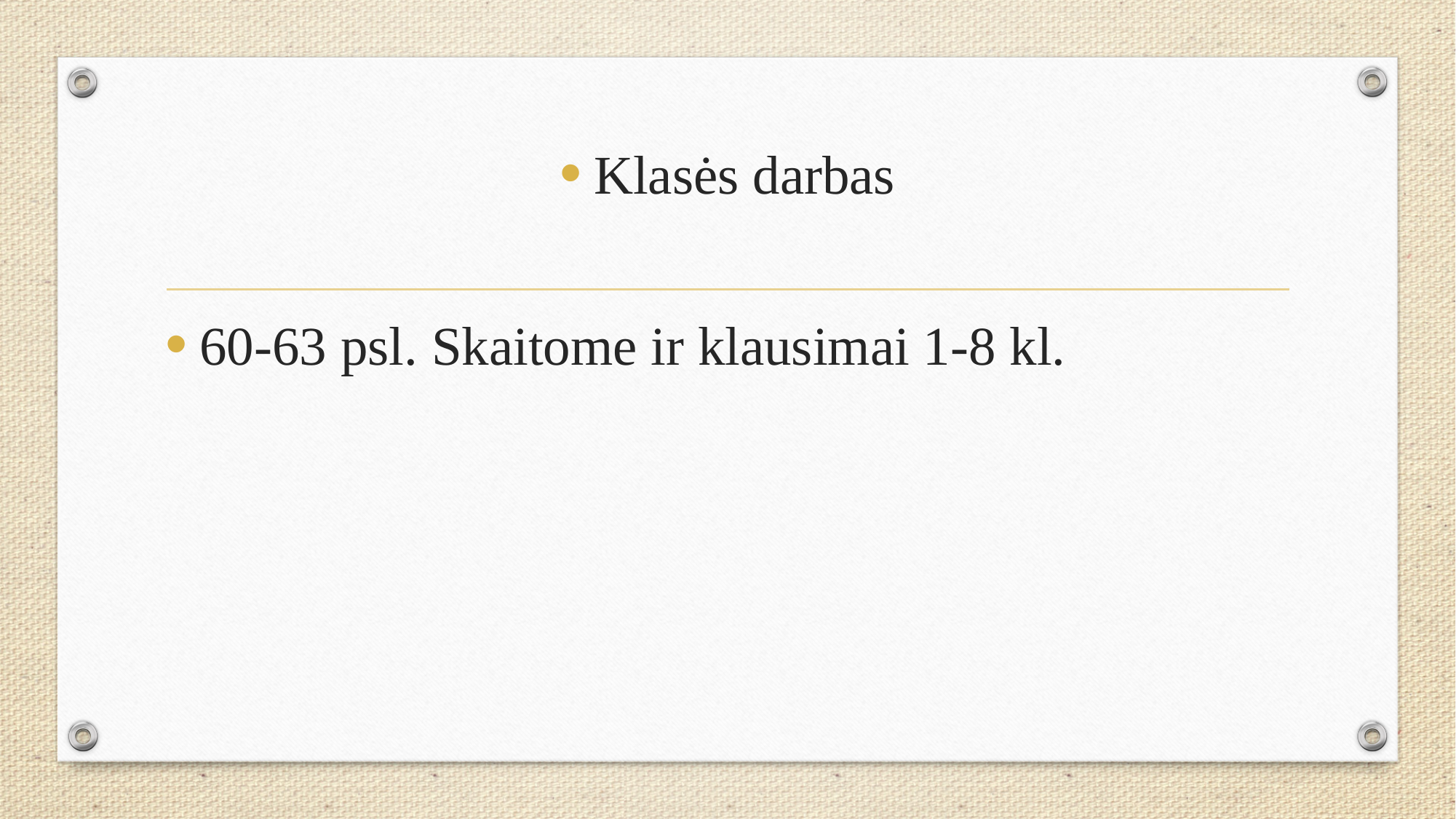

Klasės darbas

60-63 psl. Skaitome ir klausimai 1-8 kl.